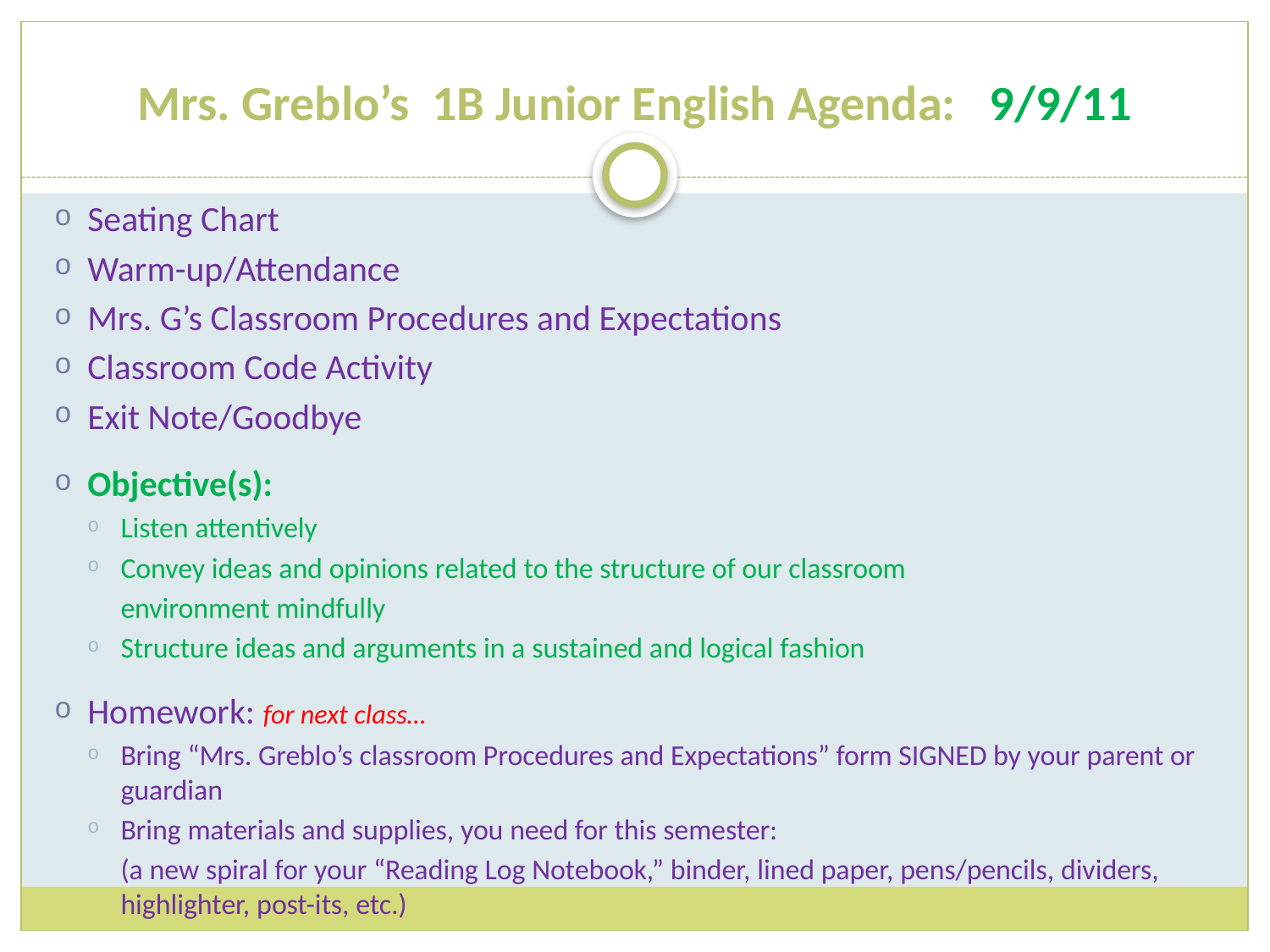

# Mrs. Greblo’s  1B Junior English Agenda:   9/9/11
Seating Chart
Warm-up/Attendance
Mrs. G’s Classroom Procedures and Expectations
Classroom Code Activity
Exit Note/Goodbye

Objective(s):
Listen attentively
Convey ideas and opinions related to the structure of our classroom
	environment mindfully
Structure ideas and arguments in a sustained and logical fashion

Homework: for next class…
Bring “Mrs. Greblo’s classroom Procedures and Expectations” form SIGNED by your parent or guardian
Bring materials and supplies, you need for this semester:
	(a new spiral for your “Reading Log Notebook,” binder, lined paper, pens/pencils, dividers, highlighter, post-its, etc.)